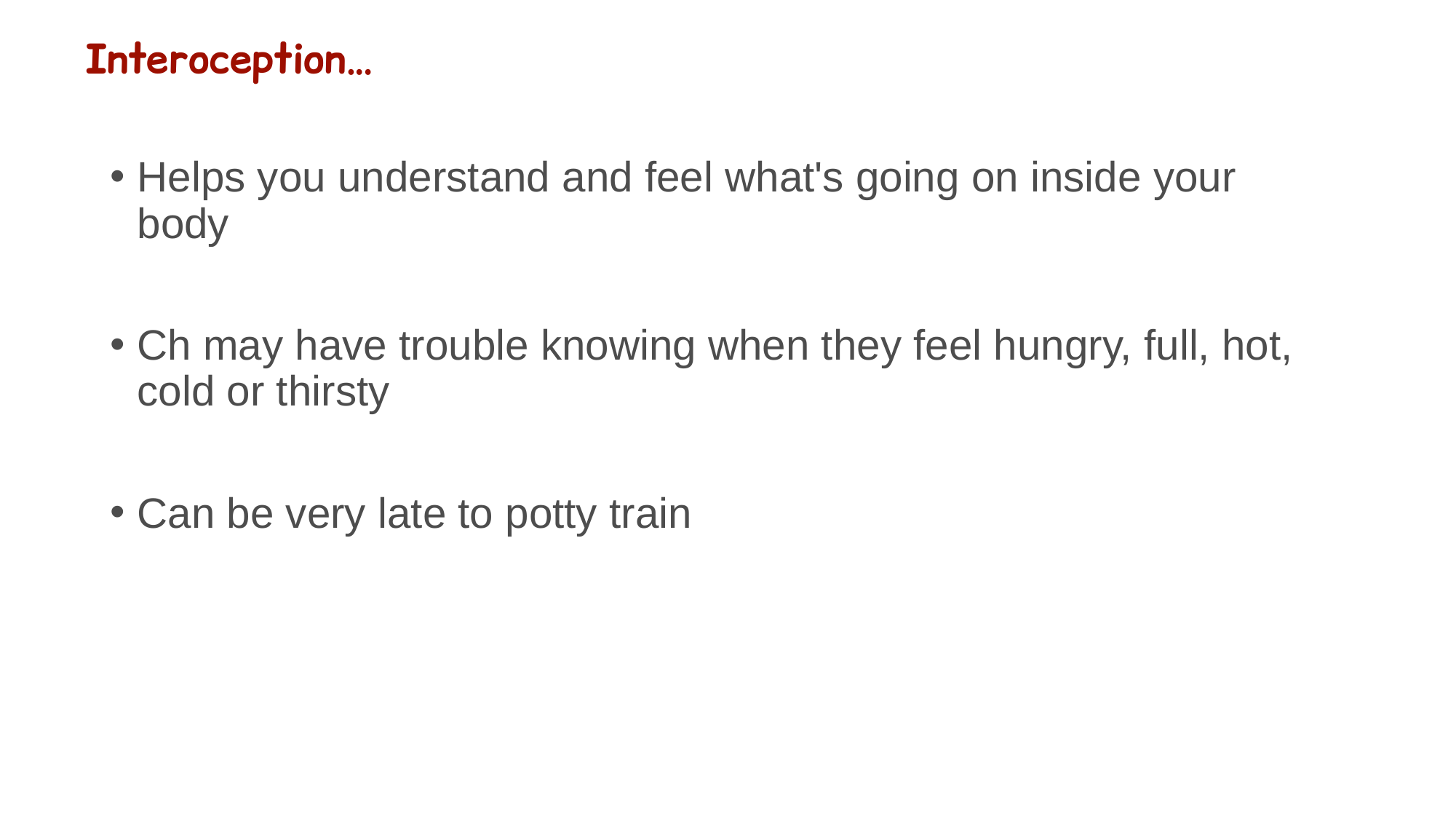

# Interoception…
Helps you understand and feel what's going on inside your body

Ch may have trouble knowing when they feel hungry, full, hot, cold or thirsty

Can be very late to potty train